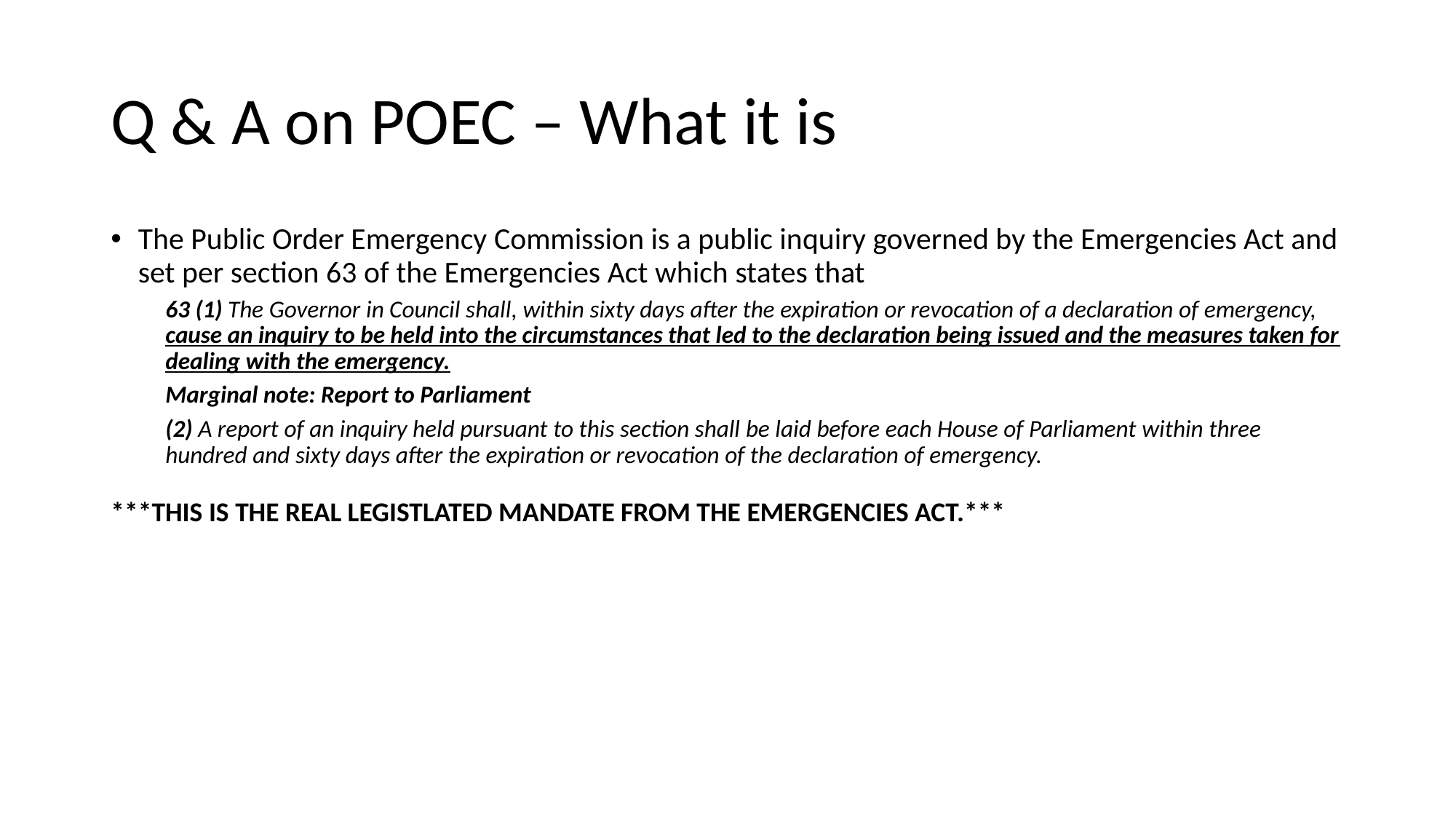

# Q & A on POEC – What it is
The Public Order Emergency Commission is a public inquiry governed by the Emergencies Act and set per section 63 of the Emergencies Act which states that
63 (1) The Governor in Council shall, within sixty days after the expiration or revocation of a declaration of emergency, cause an inquiry to be held into the circumstances that led to the declaration being issued and the measures taken for dealing with the emergency.
Marginal note: Report to Parliament
(2) A report of an inquiry held pursuant to this section shall be laid before each House of Parliament within three hundred and sixty days after the expiration or revocation of the declaration of emergency.

***THIS IS THE REAL LEGISTLATED MANDATE FROM THE EMERGENCIES ACT.***